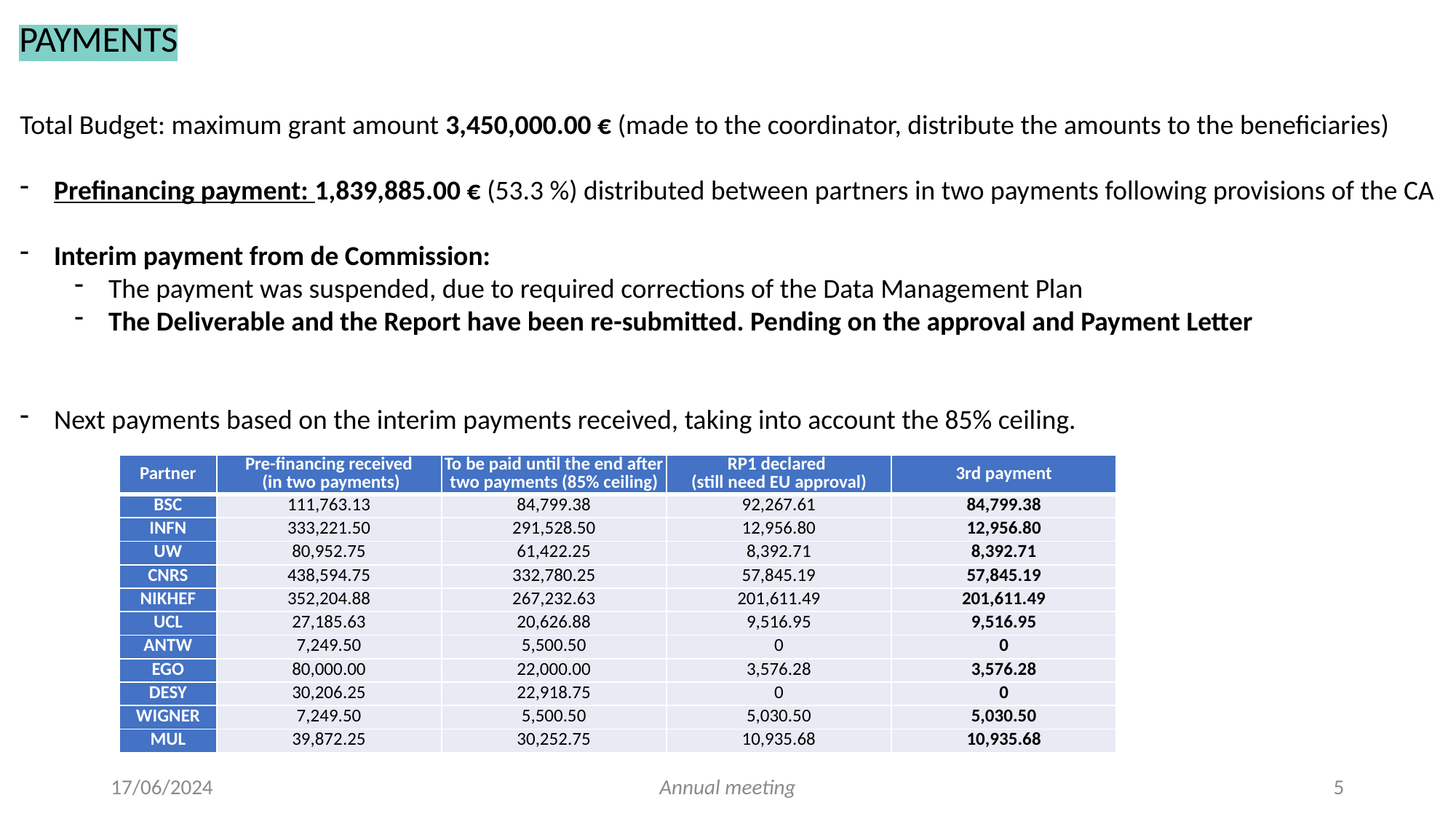

PAYMENTS
Total Budget: maximum grant amount 3,450,000.00 € (made to the coordinator, distribute the amounts to the beneficiaries)

Prefinancing payment: 1,839,885.00 € (53.3 %) distributed between partners in two payments following provisions of the CA

Interim payment from de Commission:
The payment was suspended, due to required corrections of the Data Management Plan
The Deliverable and the Report have been re-submitted. Pending on the approval and Payment Letter

Next payments based on the interim payments received, taking into account the 85% ceiling.
| Partner | Pre-financing received (in two payments) | To be paid until the end after two payments (85% ceiling) | RP1 declared (still need EU approval) | 3rd payment |
| --- | --- | --- | --- | --- |
| BSC | 111,763.13 | 84,799.38 | 92,267.61 | 84,799.38 |
| INFN | 333,221.50 | 291,528.50 | 12,956.80 | 12,956.80 |
| UW | 80,952.75 | 61,422.25 | 8,392.71 | 8,392.71 |
| CNRS | 438,594.75 | 332,780.25 | 57,845.19 | 57,845.19 |
| NIKHEF | 352,204.88 | 267,232.63 | 201,611.49 | 201,611.49 |
| UCL | 27,185.63 | 20,626.88 | 9,516.95 | 9,516.95 |
| ANTW | 7,249.50 | 5,500.50 | 0 | 0 |
| EGO | 80,000.00 | 22,000.00 | 3,576.28 | 3,576.28 |
| DESY | 30,206.25 | 22,918.75 | 0 | 0 |
| WIGNER | 7,249.50 | 5,500.50 | 5,030.50 | 5,030.50 |
| MUL | 39,872.25 | 30,252.75 | 10,935.68 | 10,935.68 |
17/06/2024
Annual meeting
5